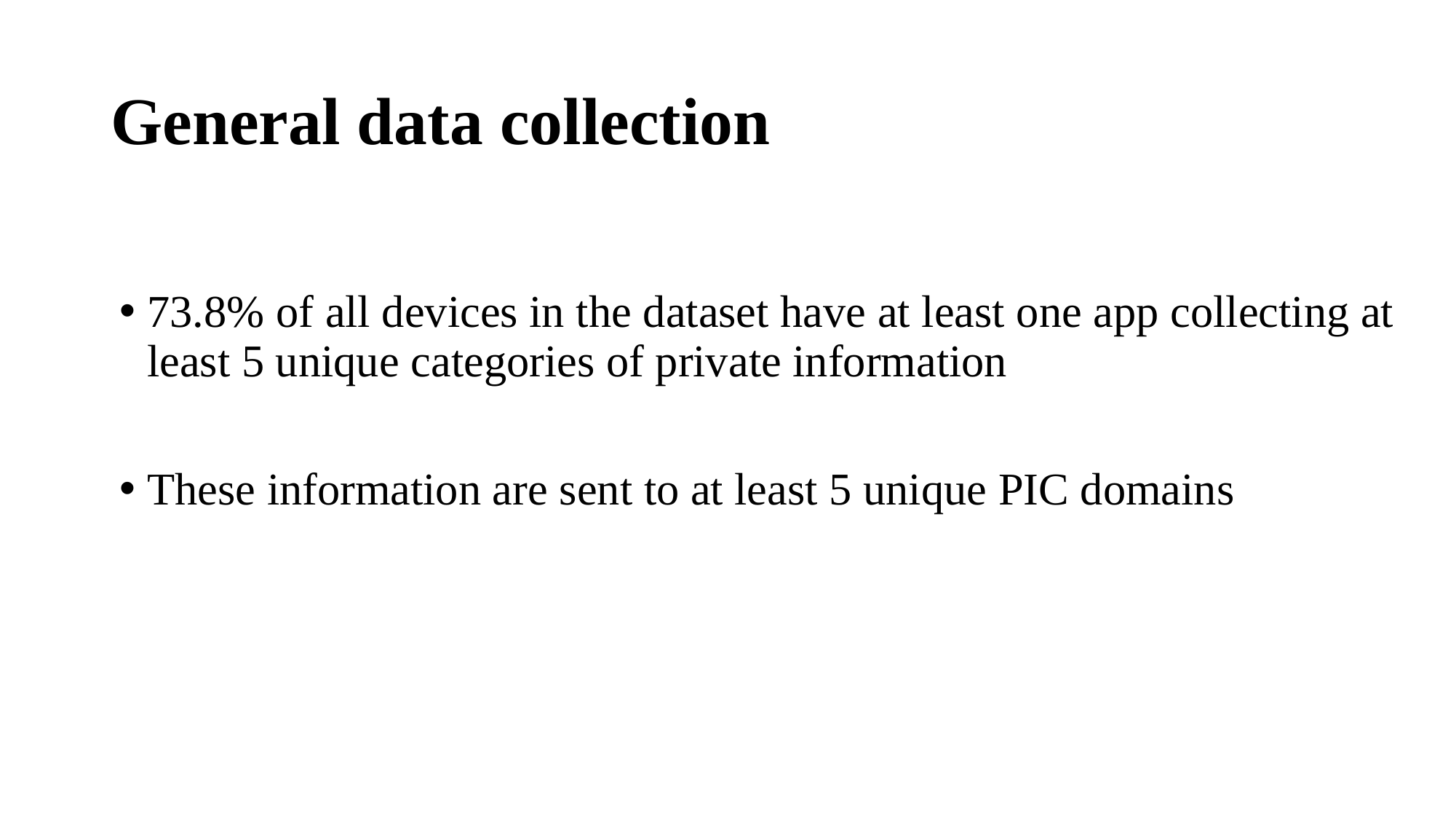

# General data collection
73.8% of all devices in the dataset have at least one app collecting at least 5 unique categories of private information

These information are sent to at least 5 unique PIC domains